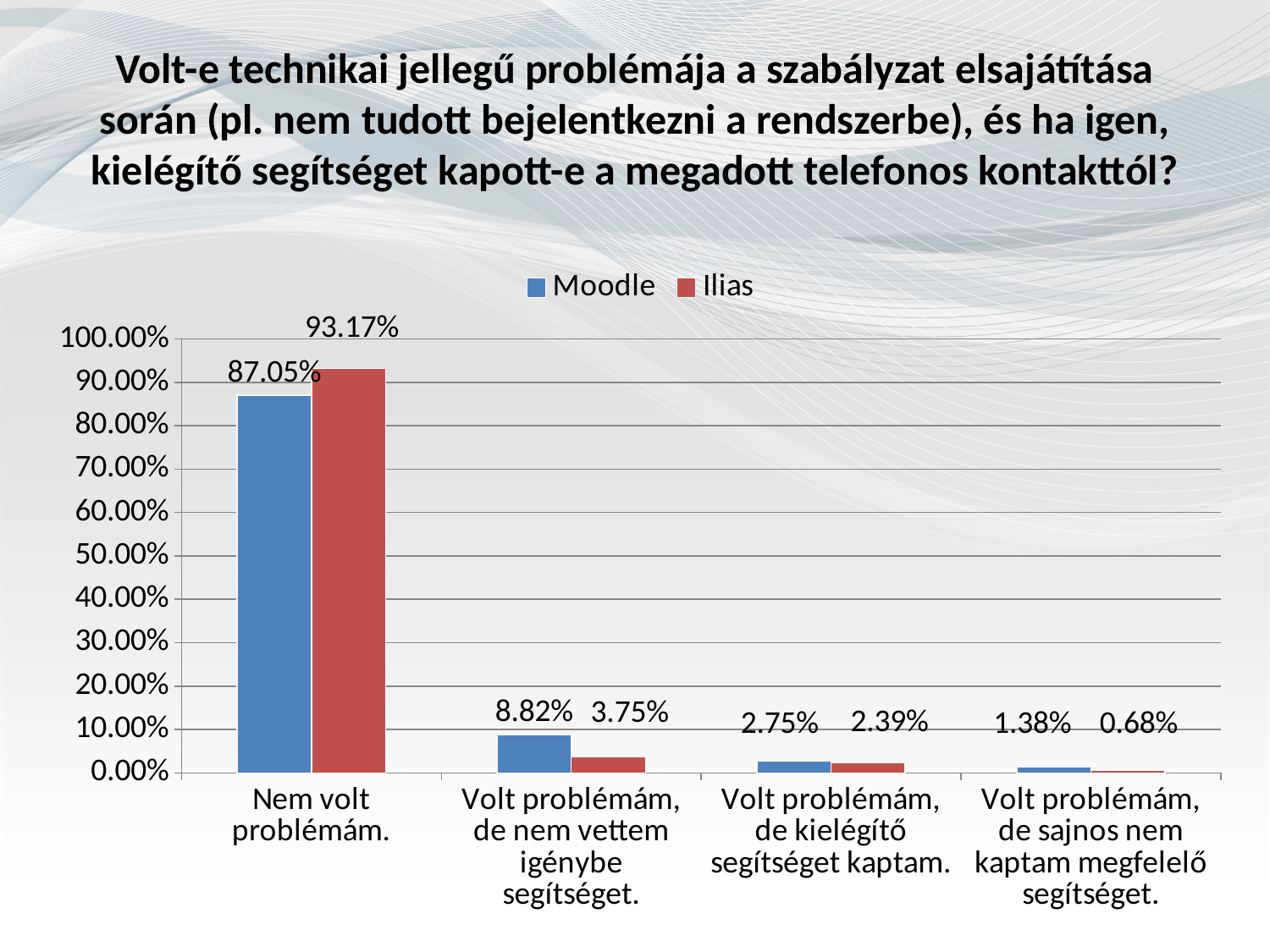

# Volt-e technikai jellegű problémája a szabályzat elsajátítása során (pl. nem tudott bejelentkezni a rendszerbe), és ha igen, kielégítő segítséget kapott-e a megadott telefonos kontakttól?

### Chart

| Category | Moodle | Ilias |
|---|---|---|
| Nem volt problémám. | 87.05 | 93.16999999999999 |
| Volt problémám, de nem vettem igénybe segítséget. | 8.82 | 3.75 |
| Volt problémám, de kielégítő segítséget kaptam. | 2.75 | 2.3899999999999997 |
| Volt problémám, de sajnos nem kaptam megfelelő segítséget. | 1.3800000000000001 | 0.68 |